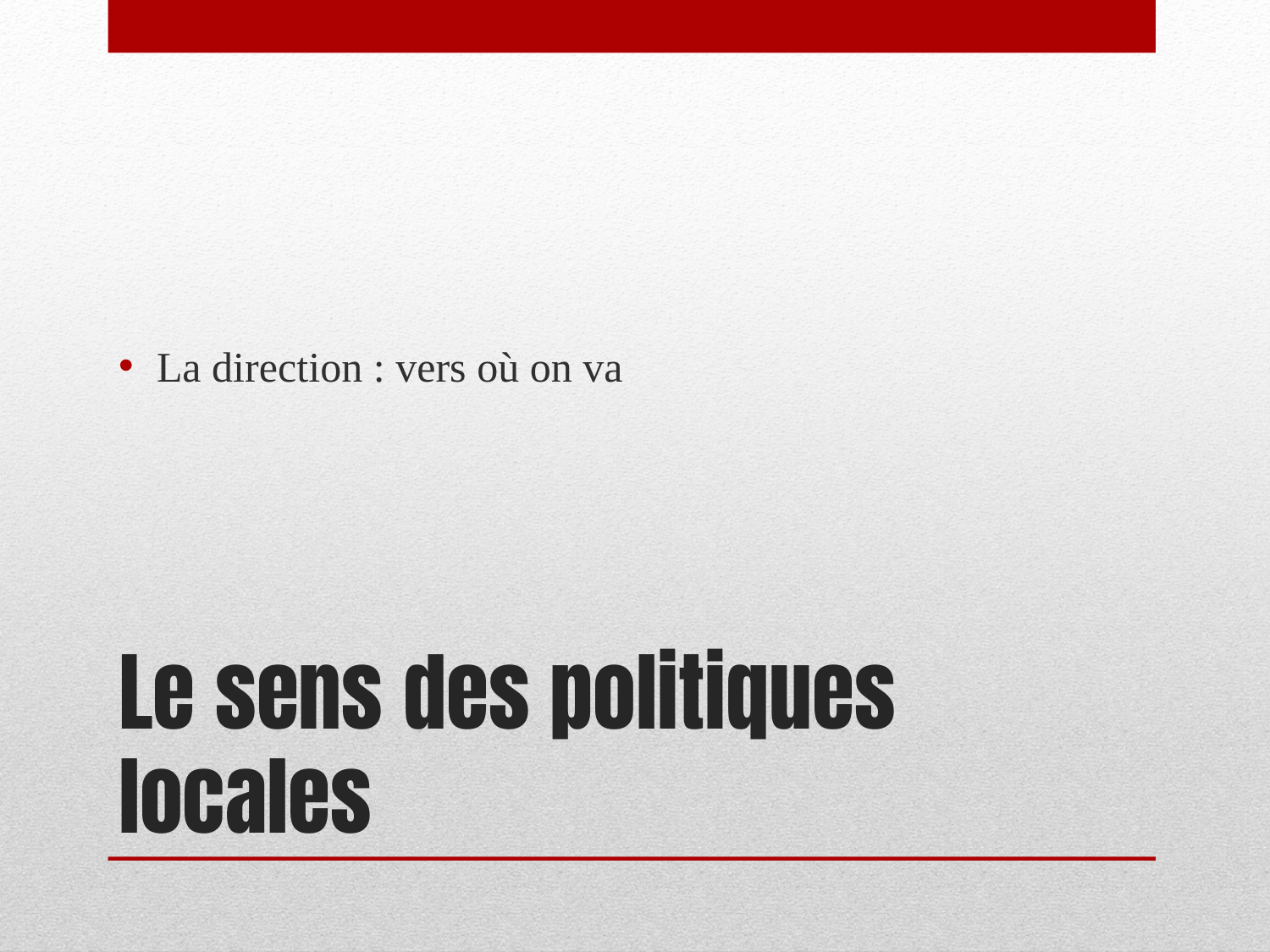

La direction : vers où on va
# Le sens des politiques locales